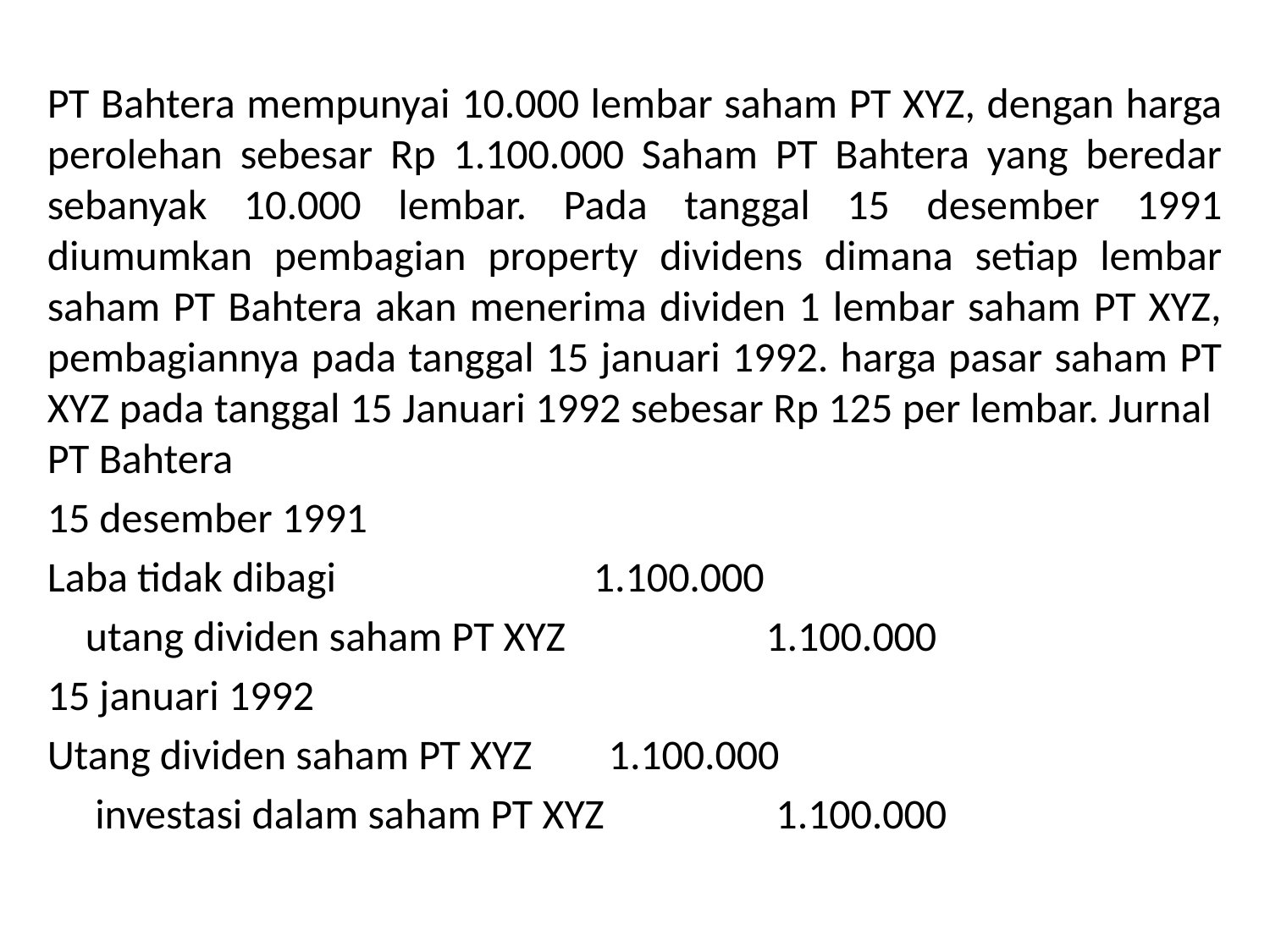

PT Bahtera mempunyai 10.000 lembar saham PT XYZ, dengan harga perolehan sebesar Rp 1.100.000 Saham PT Bahtera yang beredar sebanyak 10.000 lembar. Pada tanggal 15 desember 1991 diumumkan pembagian property dividens dimana setiap lembar saham PT Bahtera akan menerima dividen 1 lembar saham PT XYZ, pembagiannya pada tanggal 15 januari 1992. harga pasar saham PT XYZ pada tanggal 15 Januari 1992 sebesar Rp 125 per lembar. Jurnal  PT Bahtera
15 desember 1991
Laba tidak dibagi                           1.100.000
    utang dividen saham PT XYZ                     1.100.000
15 januari 1992
Utang dividen saham PT XYZ        1.100.000
     investasi dalam saham PT XYZ                  1.100.000